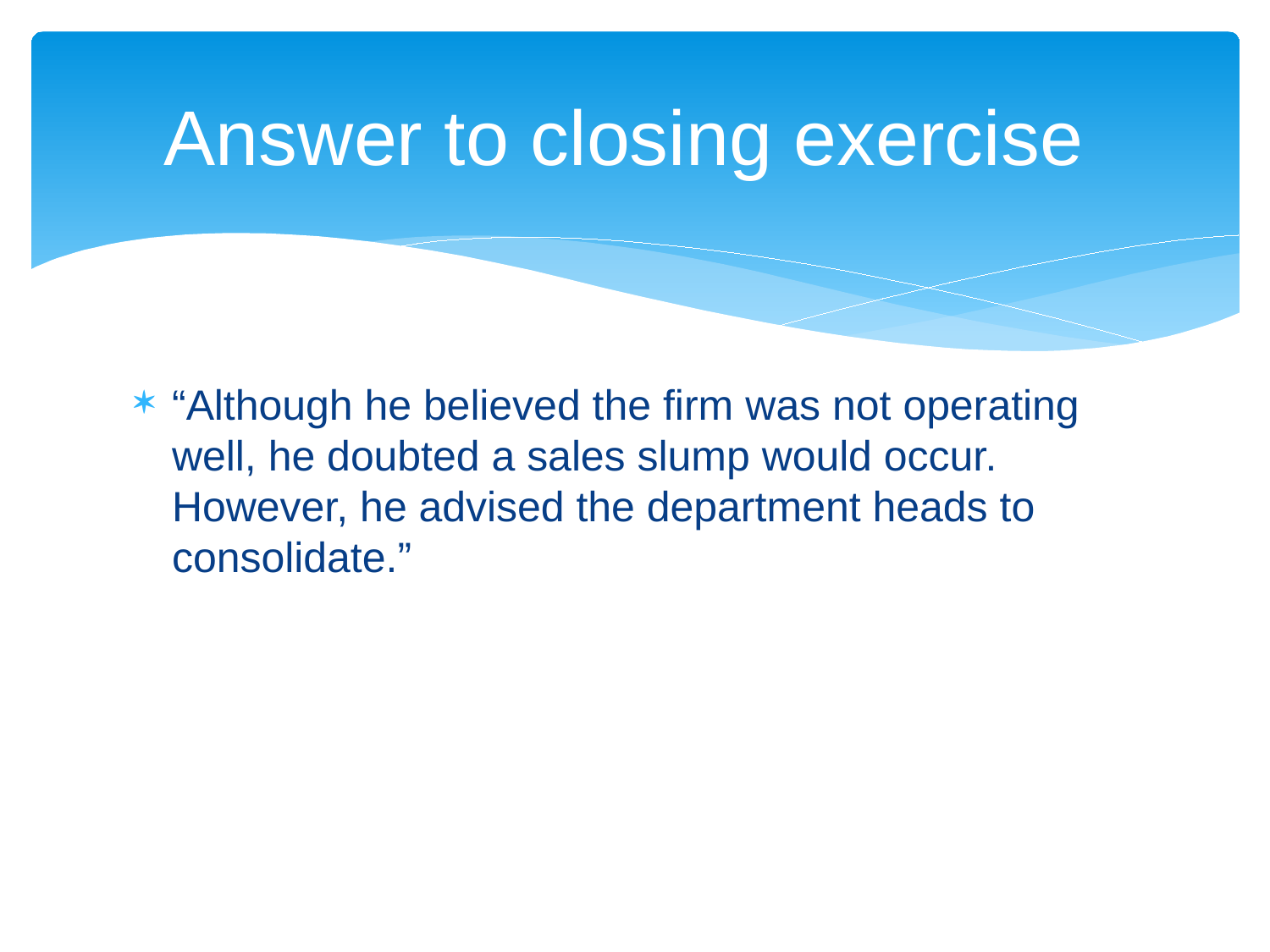

# Answer to closing exercise
“Although he believed the firm was not operating well, he doubted a sales slump would occur. However, he advised the department heads to consolidate.”